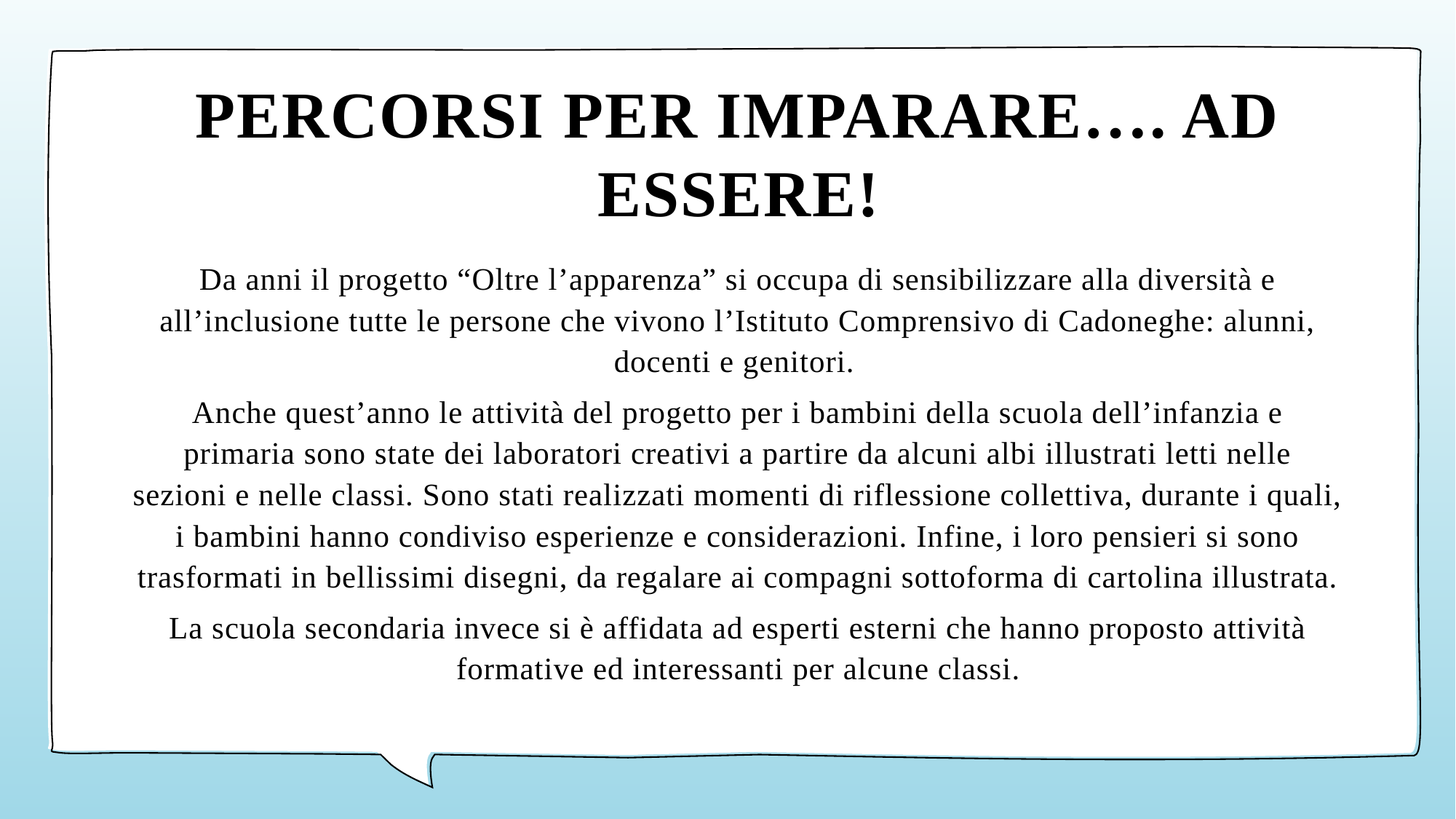

# PERCORSI PER IMPARARE…. AD ESSERE!
Da anni il progetto “Oltre l’apparenza” si occupa di sensibilizzare alla diversità e all’inclusione tutte le persone che vivono l’Istituto Comprensivo di Cadoneghe: alunni, docenti e genitori.
Anche quest’anno le attività del progetto per i bambini della scuola dell’infanzia e primaria sono state dei laboratori creativi a partire da alcuni albi illustrati letti nelle sezioni e nelle classi. Sono stati realizzati momenti di riflessione collettiva, durante i quali, i bambini hanno condiviso esperienze e considerazioni. Infine, i loro pensieri si sono trasformati in bellissimi disegni, da regalare ai compagni sottoforma di cartolina illustrata.
La scuola secondaria invece si è affidata ad esperti esterni che hanno proposto attività formative ed interessanti per alcune classi.